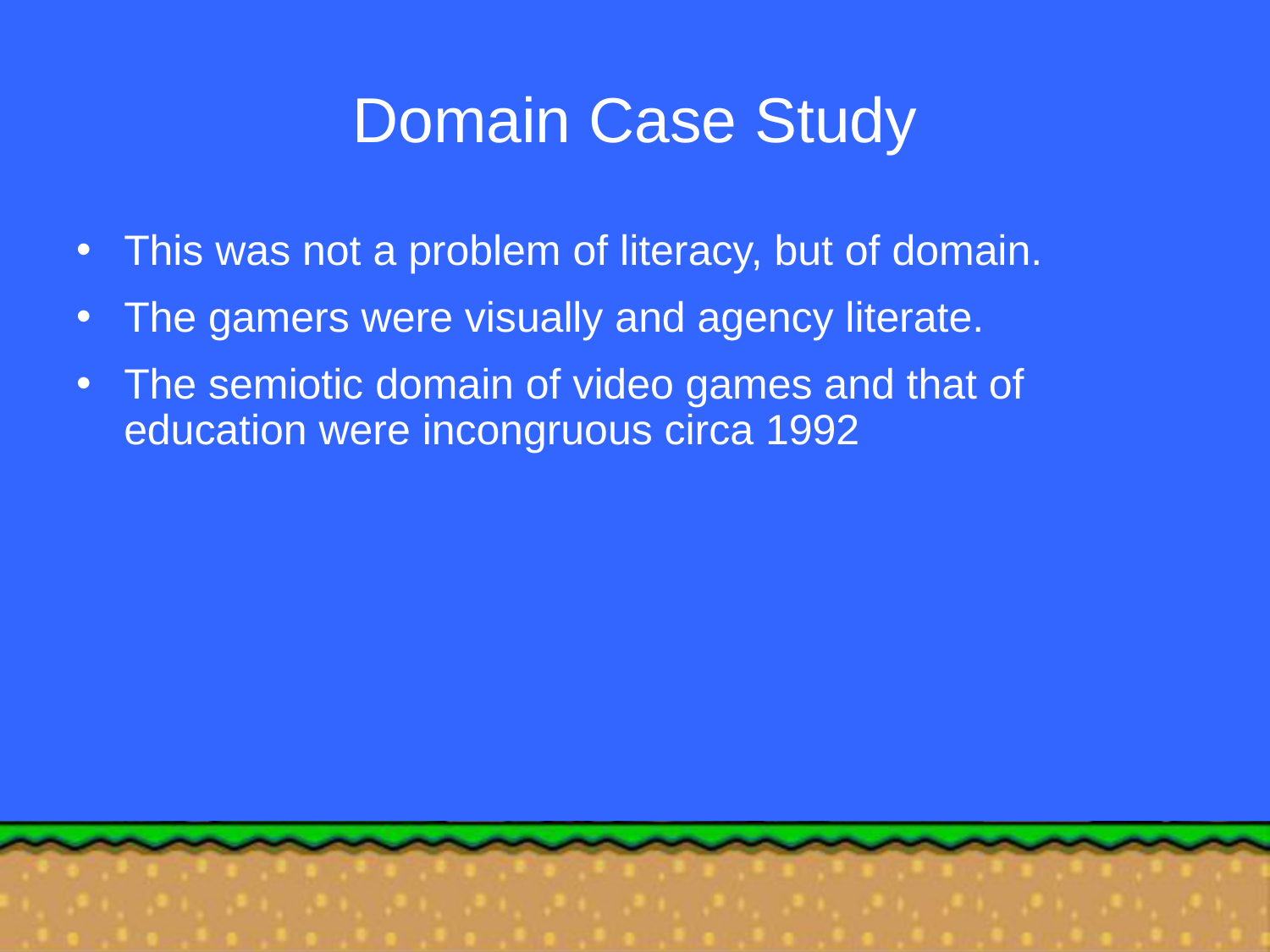

# Domain Case Study
This was not a problem of literacy, but of domain.
The gamers were visually and agency literate.
The semiotic domain of video games and that of education were incongruous circa 1992